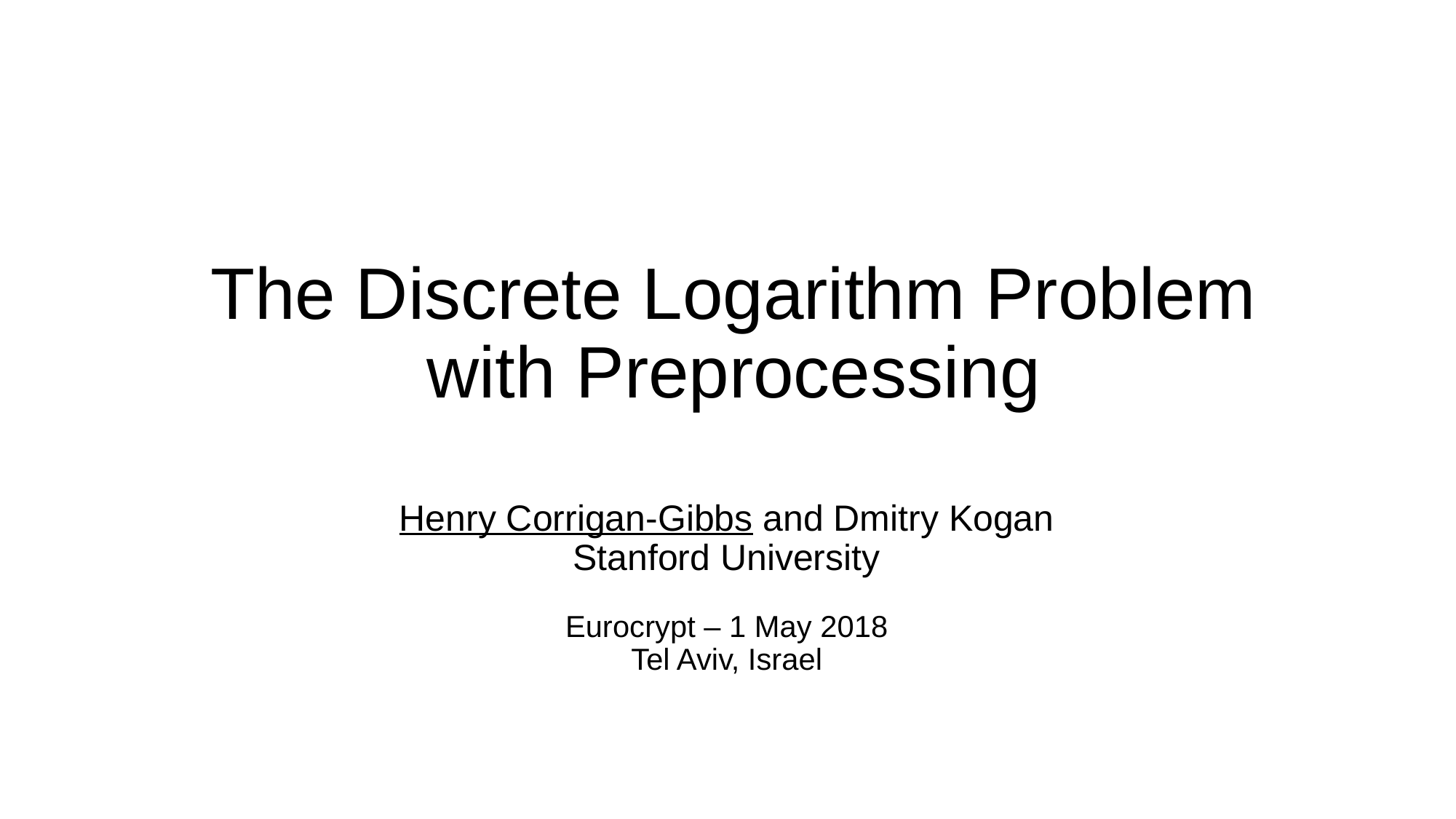

# The Discrete Logarithm Problem with Preprocessing
Henry Corrigan-Gibbs and Dmitry Kogan
Stanford University
Eurocrypt – 1 May 2018
Tel Aviv, Israel